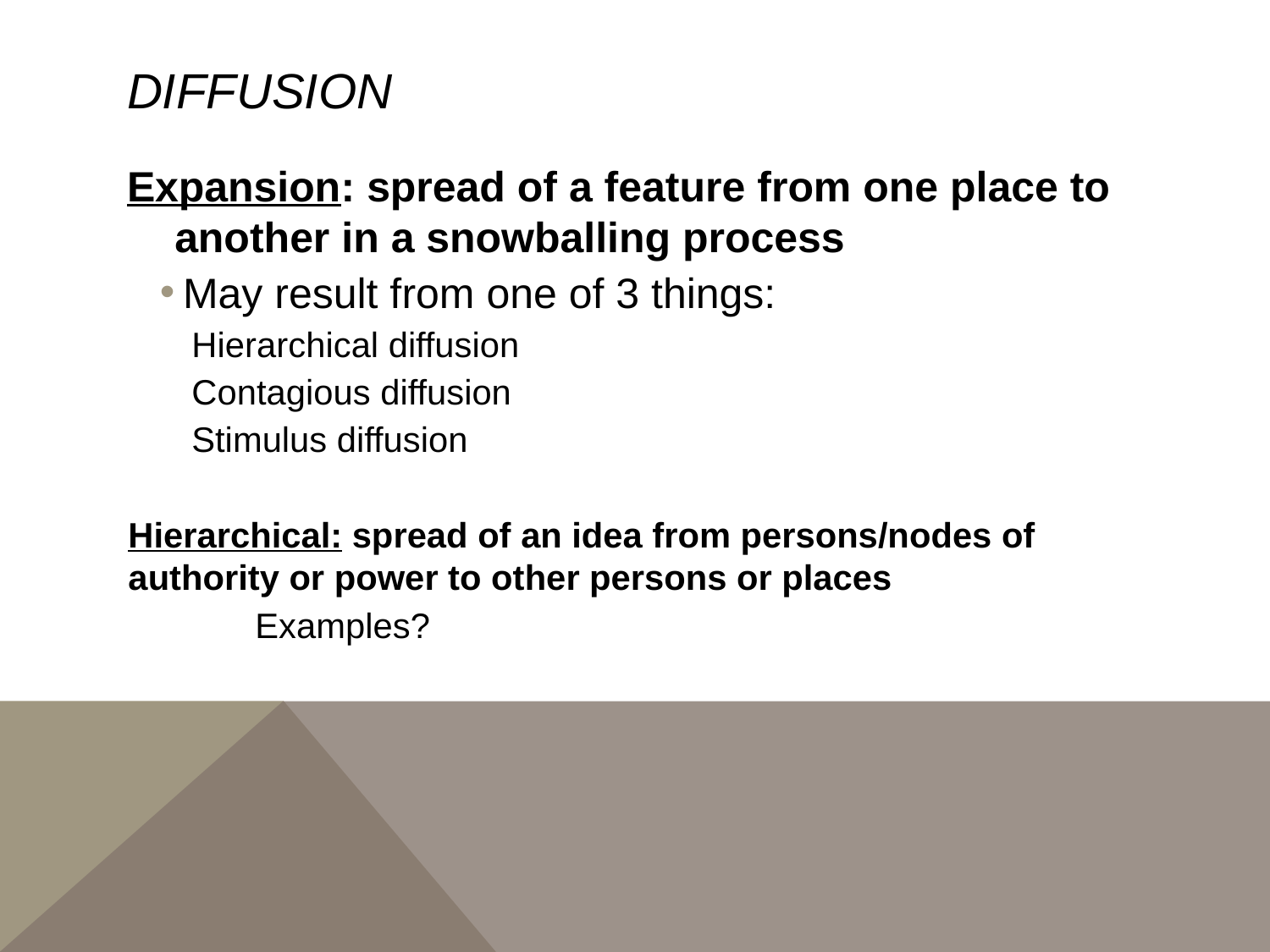

# Diffusion
Expansion: spread of a feature from one place to another in a snowballing process
May result from one of 3 things:
Hierarchical diffusion
Contagious diffusion
Stimulus diffusion

Hierarchical: spread of an idea from persons/nodes of authority or power to other persons or places
	Examples?